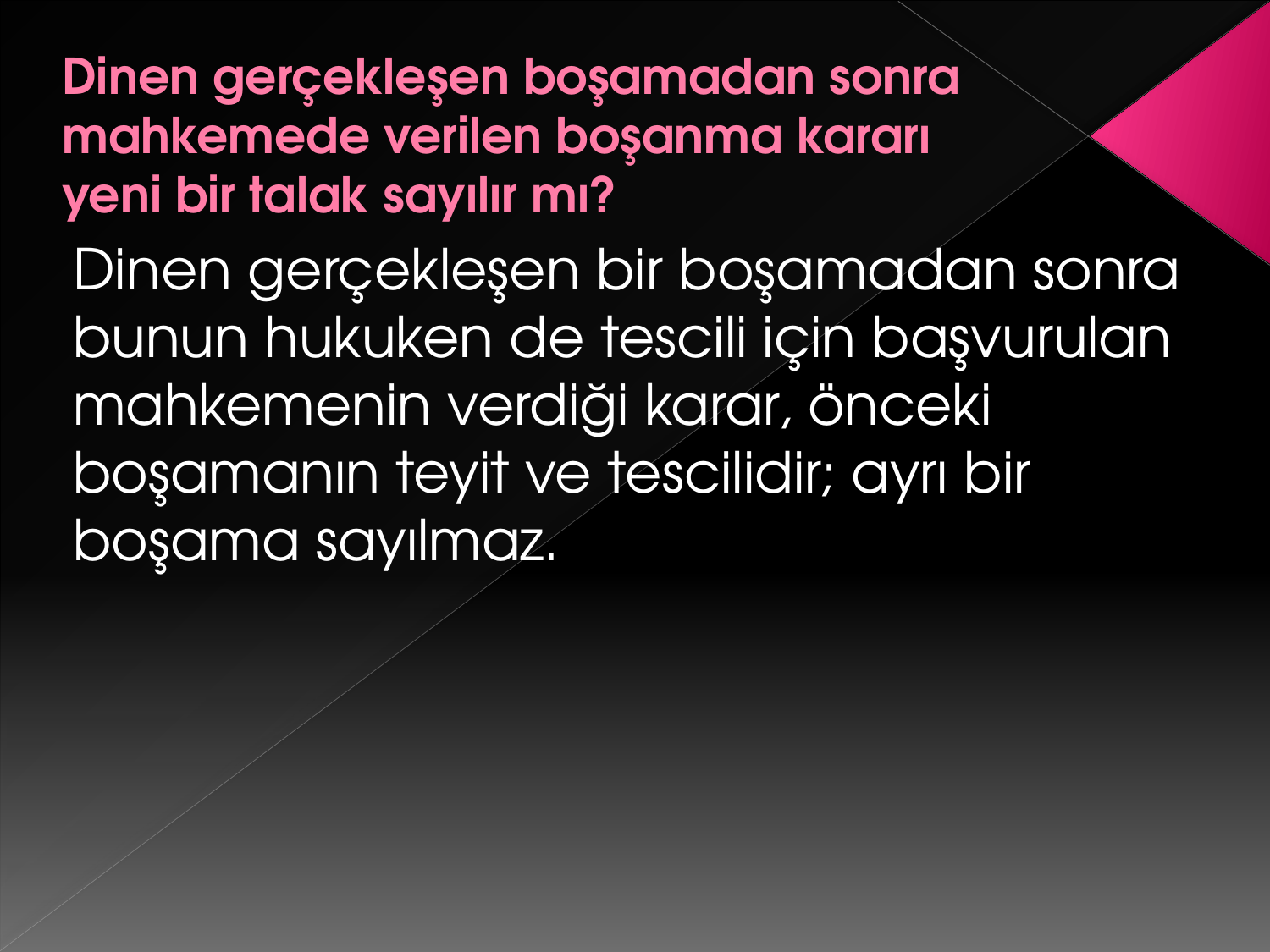

# Dinen gerçekleşen boşamadan sonra mahkemede verilen boşanma kararı yeni bir talak sayılır mı?
Dinen gerçekleşen bir boşamadan sonra bunun hukuken de tescili için başvurulan mahkemenin verdiği karar, önceki boşamanın teyit ve tescilidir; ayrı bir boşama sayılmaz.